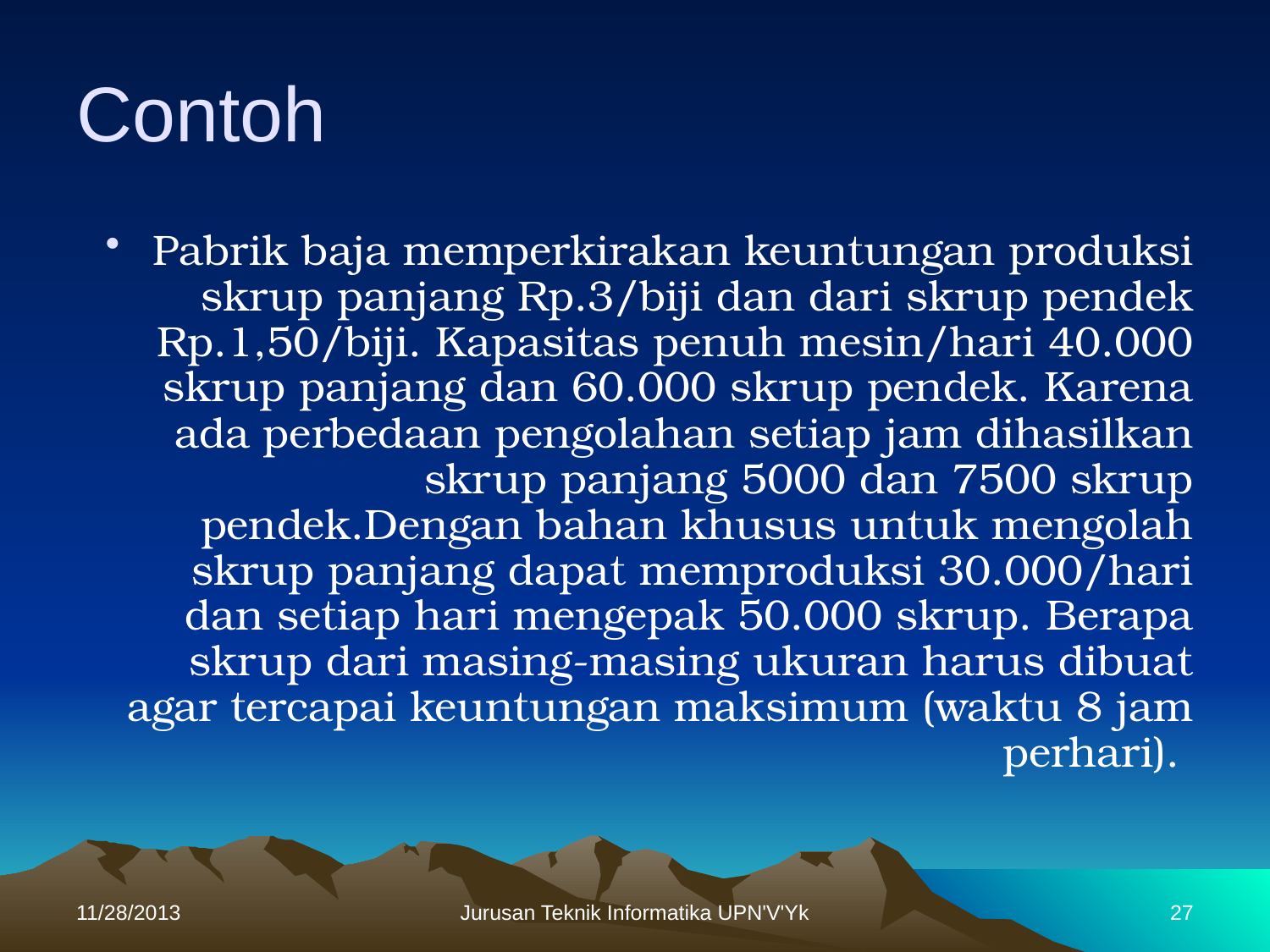

# Contoh
Pabrik baja memperkirakan keuntungan produksi skrup panjang Rp.3/biji dan dari skrup pendek Rp.1,50/biji. Kapasitas penuh mesin/hari 40.000 skrup panjang dan 60.000 skrup pendek. Karena ada perbedaan pengolahan setiap jam dihasilkan skrup panjang 5000 dan 7500 skrup pendek.Dengan bahan khusus untuk mengolah skrup panjang dapat memproduksi 30.000/hari dan setiap hari mengepak 50.000 skrup. Berapa skrup dari masing-masing ukuran harus dibuat agar tercapai keuntungan maksimum (waktu 8 jam perhari).
11/28/2013
Jurusan Teknik Informatika UPN'V'Yk
27